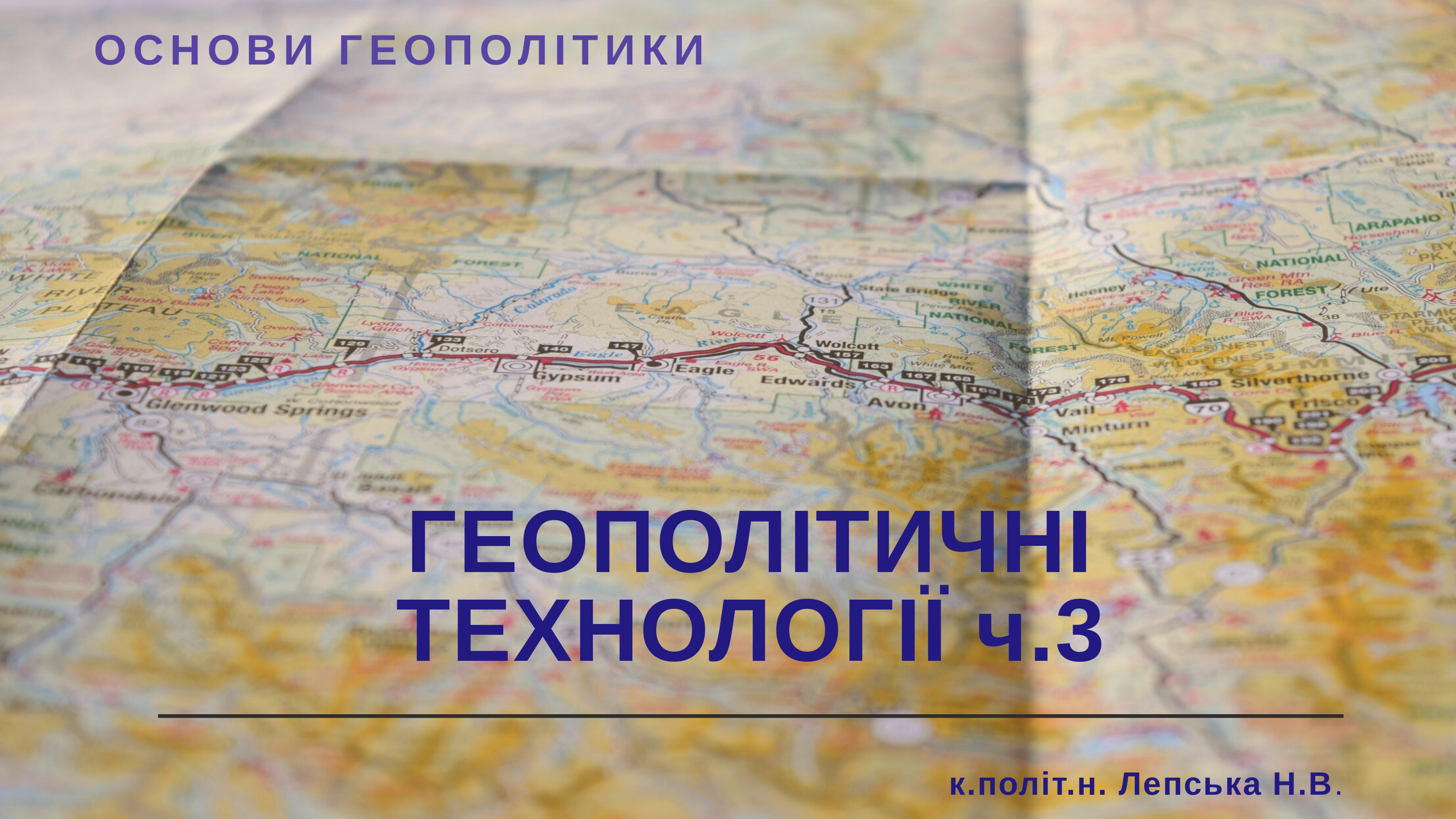

ОСНОВИ ГЕОПОЛІТИКИ
ГЕОПОЛІТИЧНІ ТЕХНОЛОГІЇ ч.3

к.політ.н. Лепська Н.В.